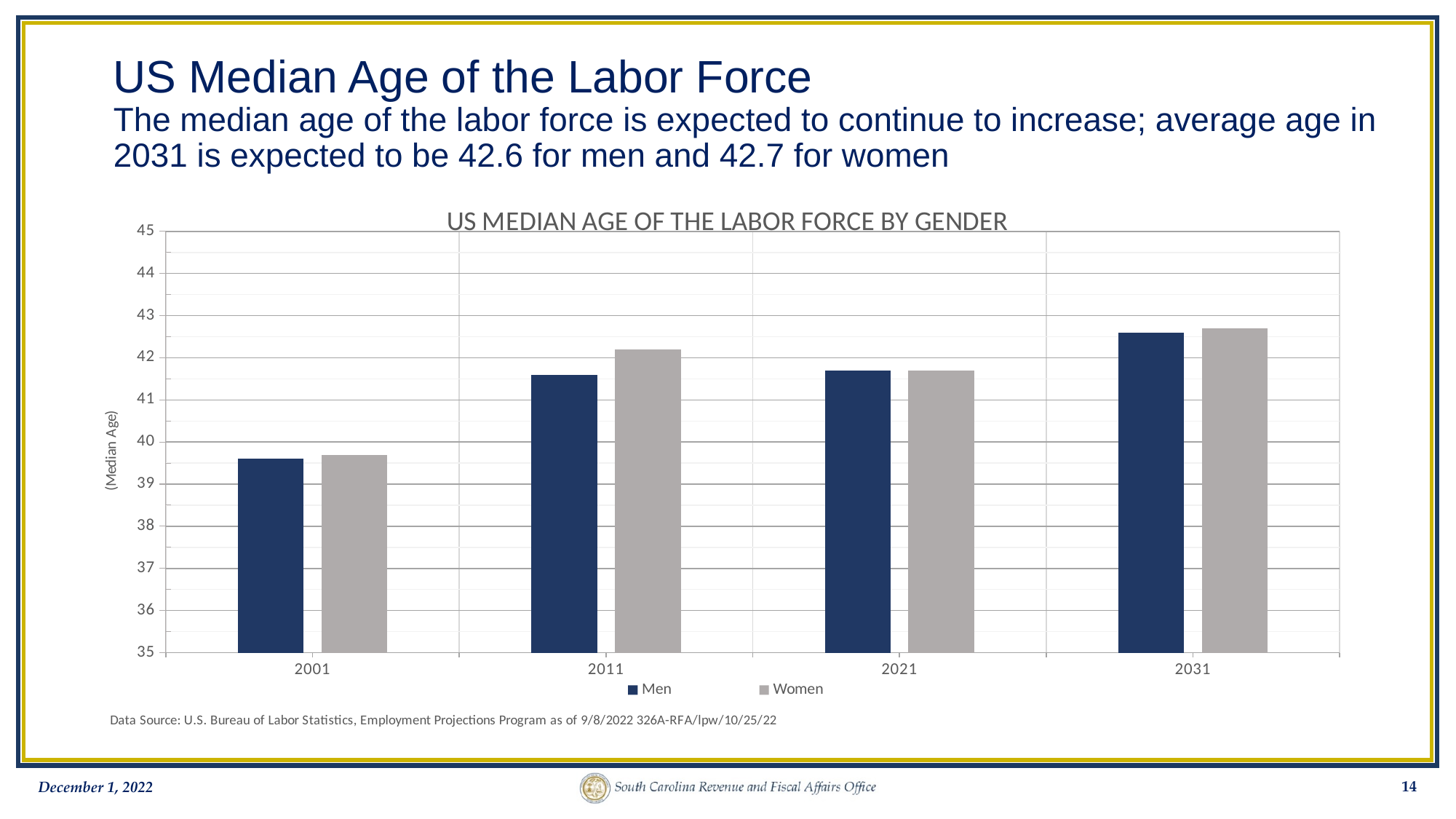

# US Median Age of the Labor Force The median age of the labor force is expected to continue to increase; average age in 2031 is expected to be 42.6 for men and 42.7 for women

### Chart: US MEDIAN AGE OF THE LABOR FORCE BY GENDER

| Category | Men | Women |
|---|---|---|
| 2001 | 39.6 | 39.7 |
| 2011 | 41.6 | 42.2 |
| 2021 | 41.7 | 41.7 |
| 2031 | 42.6 | 42.7 |
14
December 1, 2022